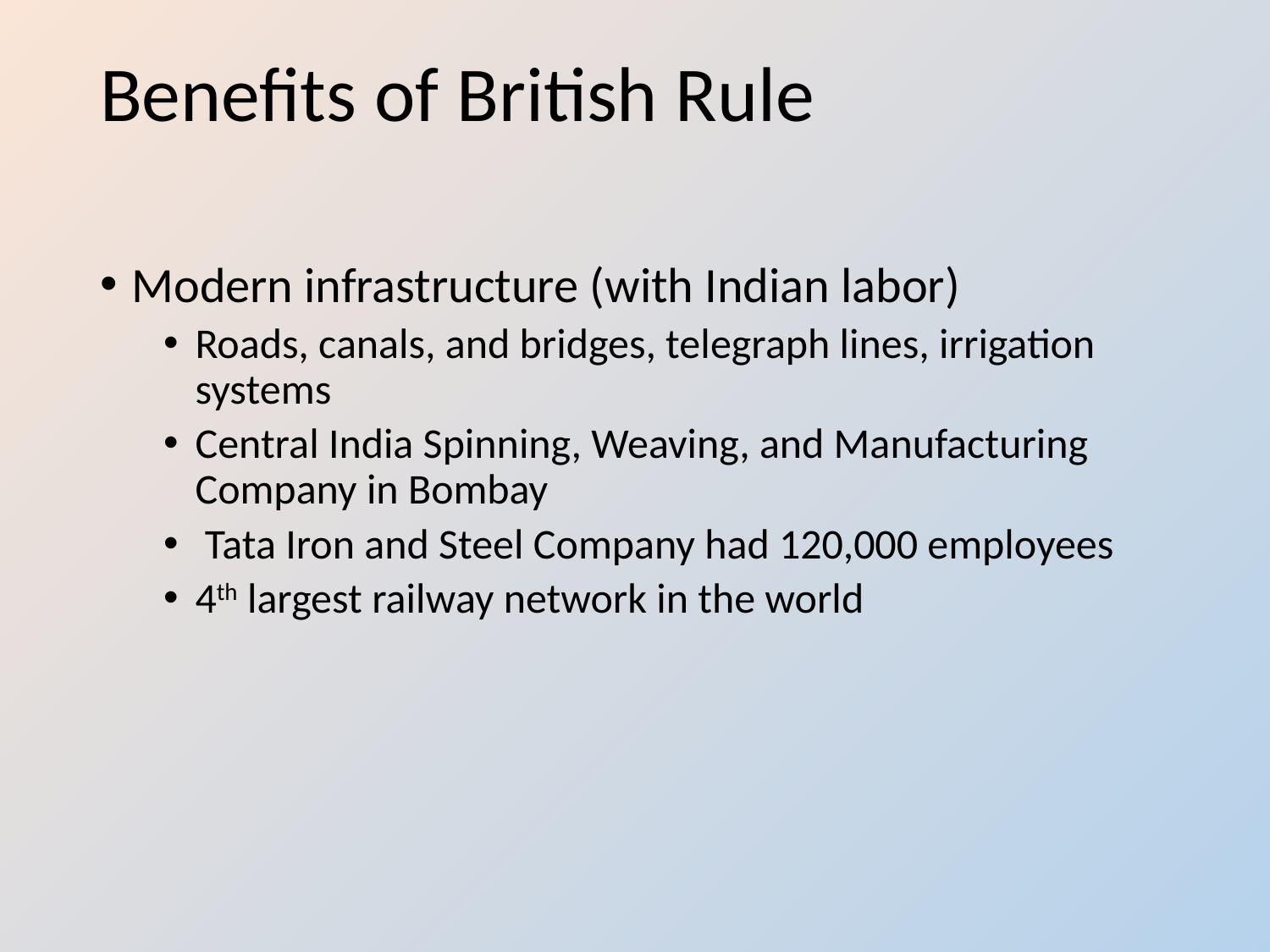

# Benefits of British Rule
Modern infrastructure (with Indian labor)
Roads, canals, and bridges, telegraph lines, irrigation systems
Central India Spinning, Weaving, and Manufacturing Company in Bombay
 Tata Iron and Steel Company had 120,000 employees
4th largest railway network in the world